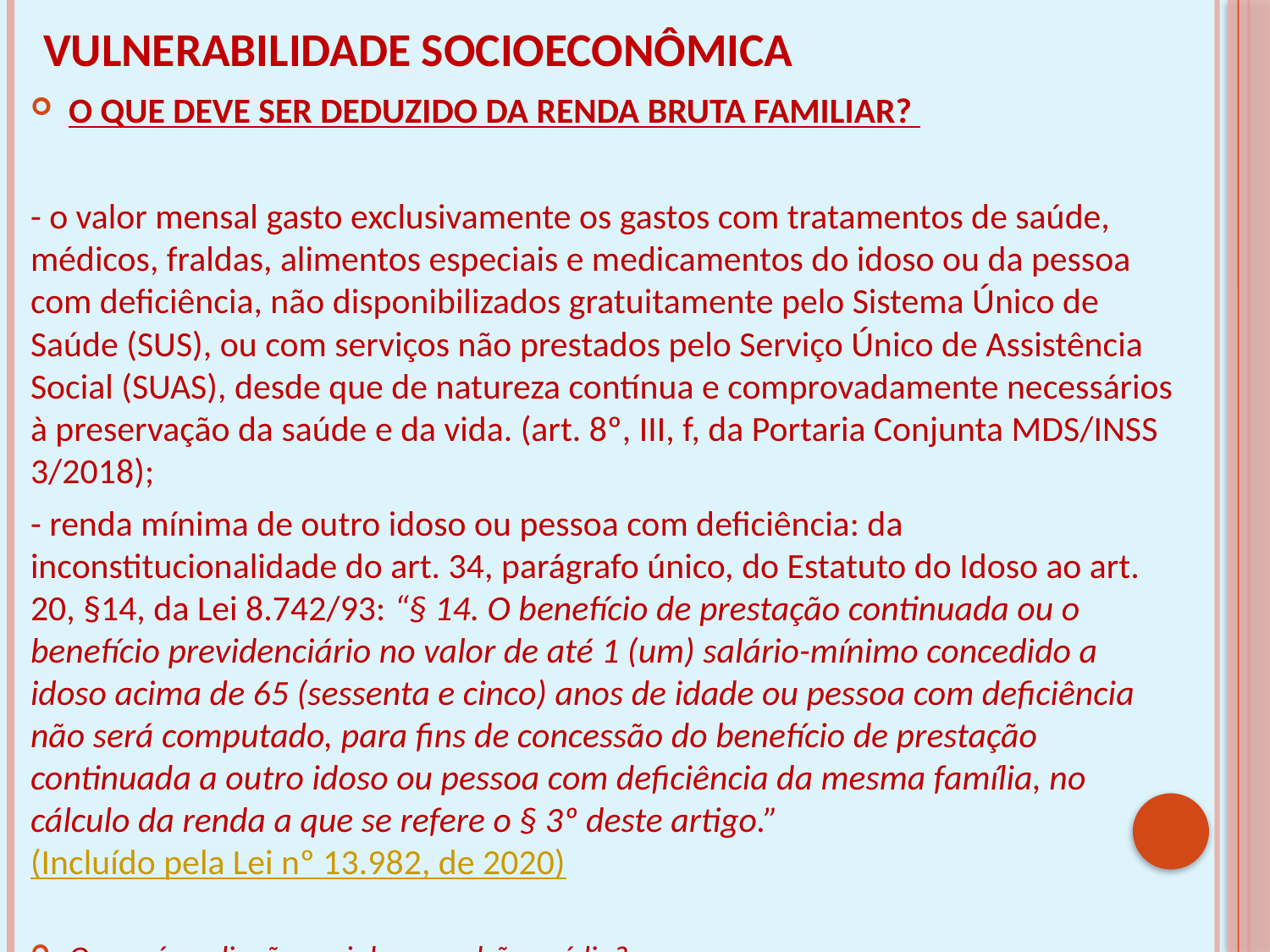

# VULNERABILIDADE SOCIOECONÔMICA
O QUE DEVE SER DEDUZIDO DA RENDA BRUTA FAMILIAR?

- o valor mensal gasto exclusivamente os gastos com tratamentos de saúde, médicos, fraldas, alimentos especiais e medicamentos do idoso ou da pessoa com deficiência, não disponibilizados gratuitamente pelo Sistema Único de Saúde (SUS), ou com serviços não prestados pelo Serviço Único de Assistência Social (SUAS), desde que de natureza contínua e comprovadamente necessários à preservação da saúde e da vida. (art. 8º, III, f, da Portaria Conjunta MDS/INSS 3/2018);
- renda mínima de outro idoso ou pessoa com deficiência: da inconstitucionalidade do art. 34, parágrafo único, do Estatuto do Idoso ao art. 20, §14, da Lei 8.742/93: “§ 14. O benefício de prestação continuada ou o benefício previdenciário no valor de até 1 (um) salário-mínimo concedido a idoso acima de 65 (sessenta e cinco) anos de idade ou pessoa com deficiência não será computado, para fins de concessão do benefício de prestação continuada a outro idoso ou pessoa com deficiência da mesma família, no cálculo da renda a que se refere o § 3º deste artigo.” (Incluído pela Lei nº 13.982, de 2020)

O que é avaliação social por padrão médio?